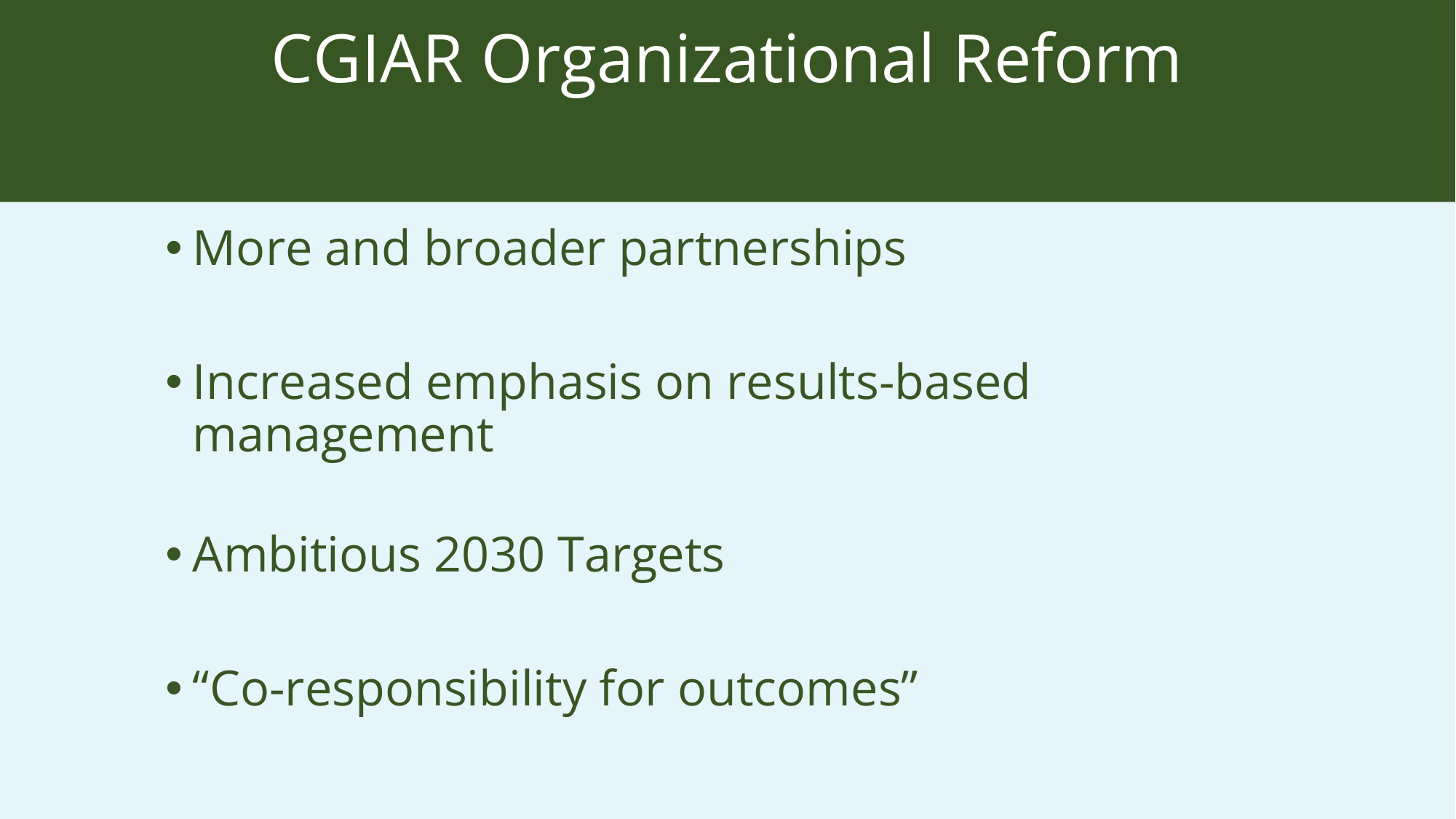

# CGIAR Organizational Reform
More and broader partnerships

Increased emphasis on results-based management

Ambitious 2030 Targets

“Co-responsibility for outcomes”